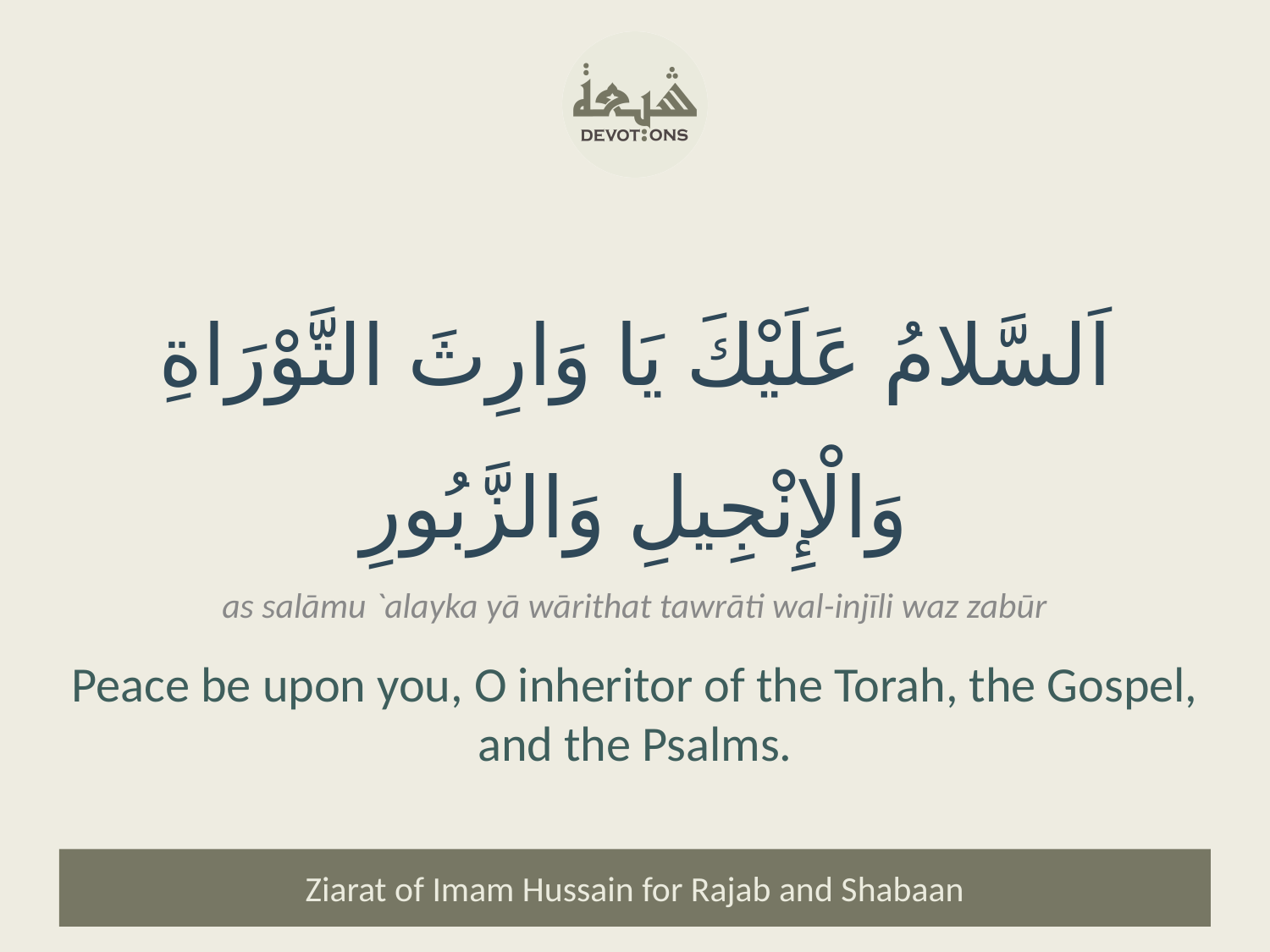

اَلسَّلامُ عَلَيْكَ يَا وَارِثَ التَّوْرَاةِ وَالْإِنْجِيلِ وَالزَّبُورِ
as salāmu `alayka yā wārithat tawrāti wal-injīli waz zabūr
Peace be upon you, O inheritor of the Torah, the Gospel, and the Psalms.
Ziarat of Imam Hussain for Rajab and Shabaan